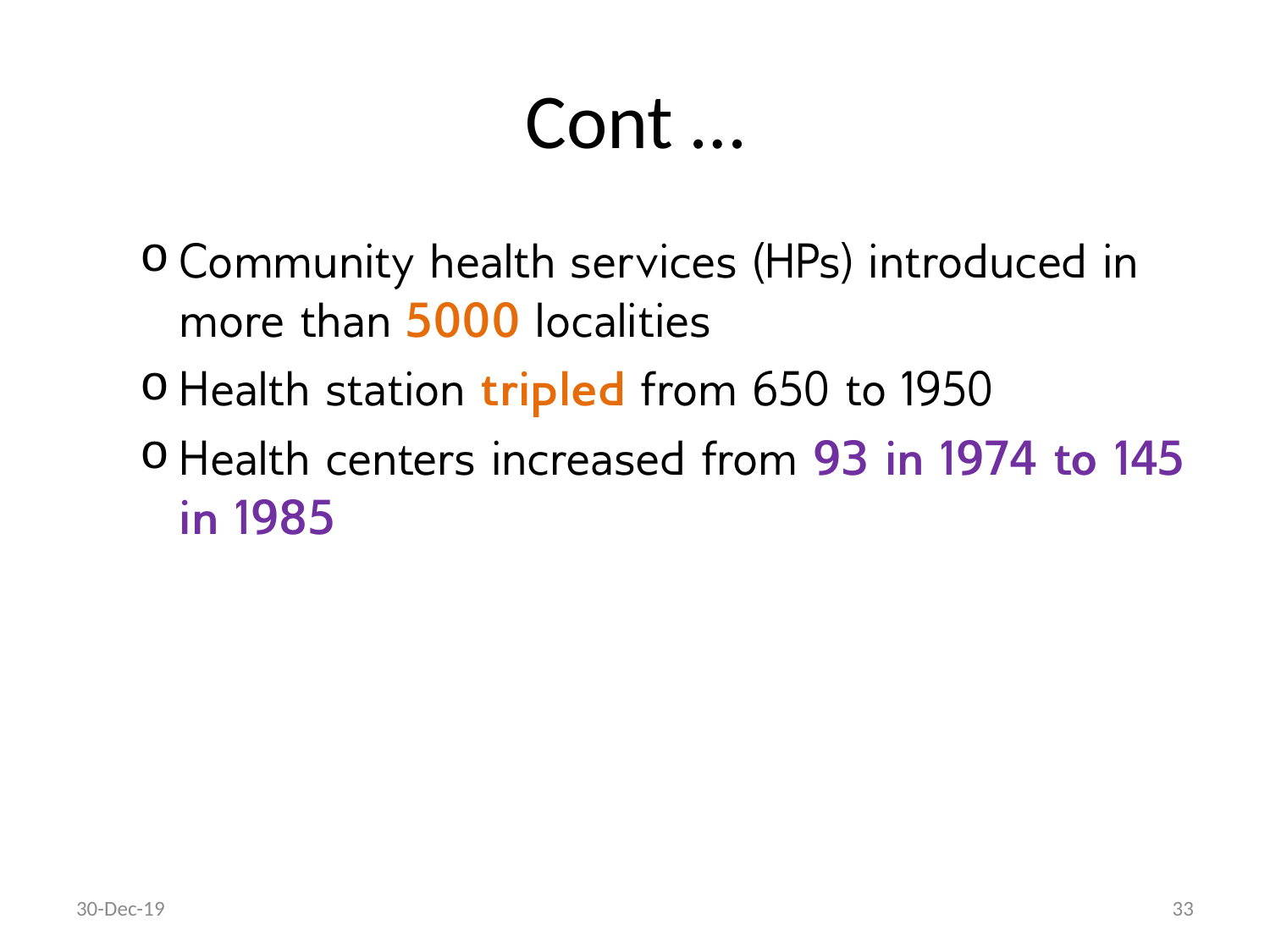

# Cont …
Community health services (HPs) introduced in more than 5000 localities
Health station tripled from 650 to 1950
Health centers increased from 93 in 1974 to 145 in 1985
30-Dec-19
33